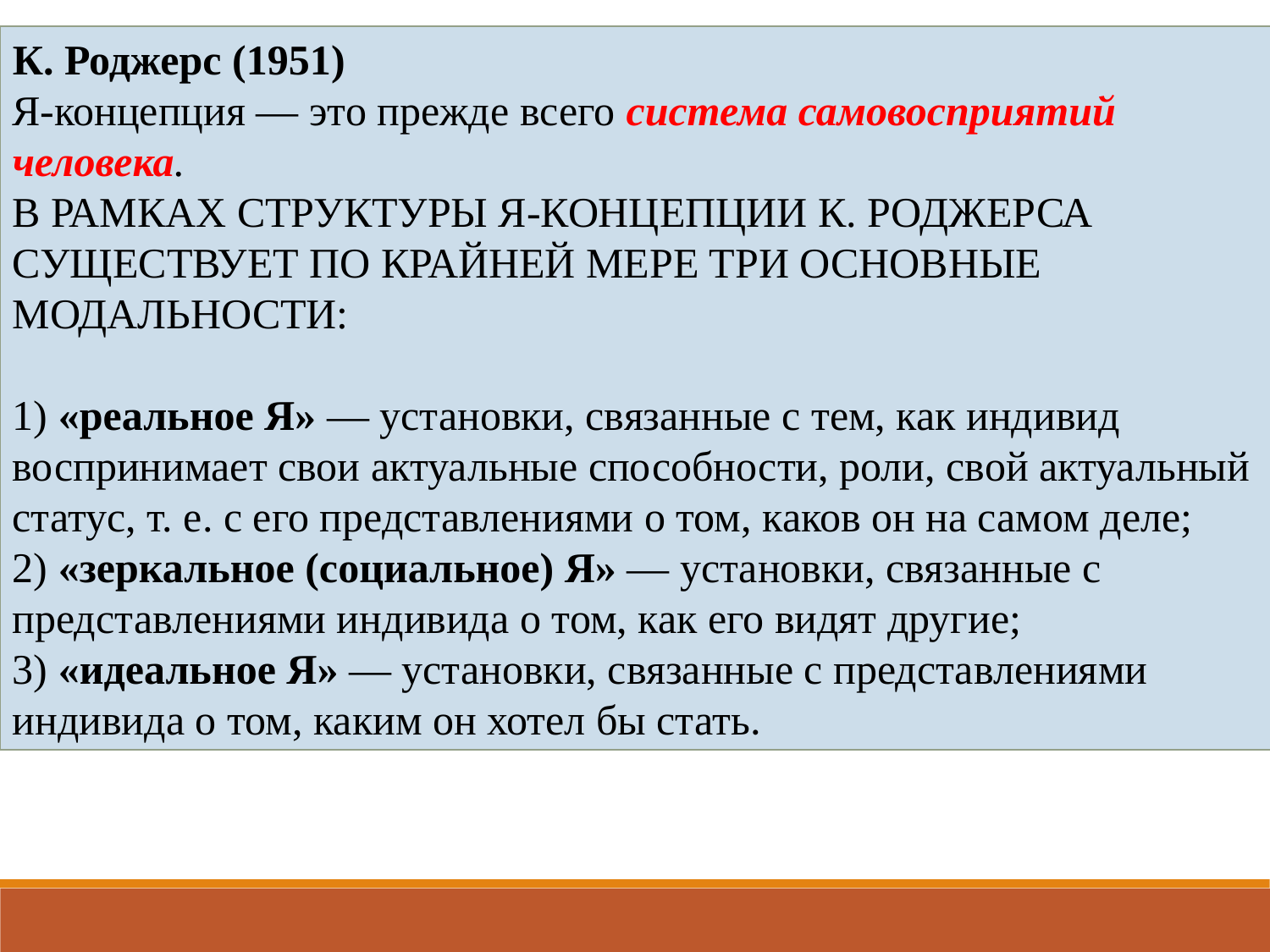

К. Роджерс (1951)
Я-концепция — это прежде всего система самовосприятий человека.
В РАМКАХ СТРУКТУРЫ Я-КОНЦЕПЦИИ К. РОДЖЕРСА СУЩЕСТВУЕТ ПО КРАЙНЕЙ МЕРЕ ТРИ ОСНОВНЫЕ МОДАЛЬНОСТИ:

1) «реальное Я» — установки, связанные с тем, как индивид воспринимает свои актуальные способности, роли, свой актуальный статус, т. е. с его представлениями о том, каков он на самом деле;
2) «зеркальное (социальное) Я» — установки, связанные с представлениями индивида о том, как его видят другие;
3) «идеальное Я» — установки, связанные с представлениями индивида о том, каким он хотел бы стать.